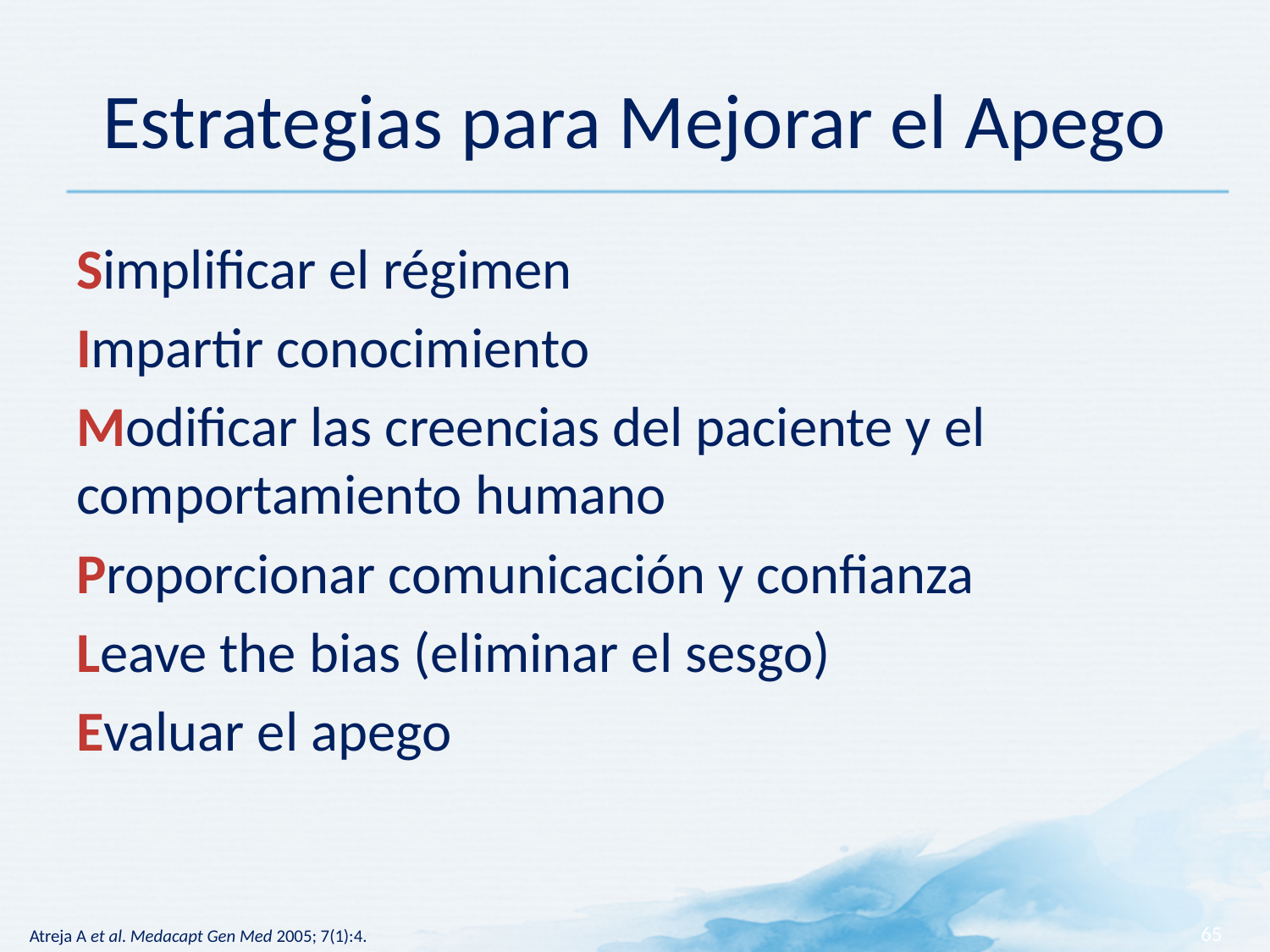

# Estrategias para Mejorar el Apego
Simplificar el régimen
Impartir conocimiento
Modificar las creencias del paciente y el comportamiento humano
Proporcionar comunicación y confianza
Leave the bias (eliminar el sesgo)
Evaluar el apego
65
Atreja A et al. Medacapt Gen Med 2005; 7(1):4.